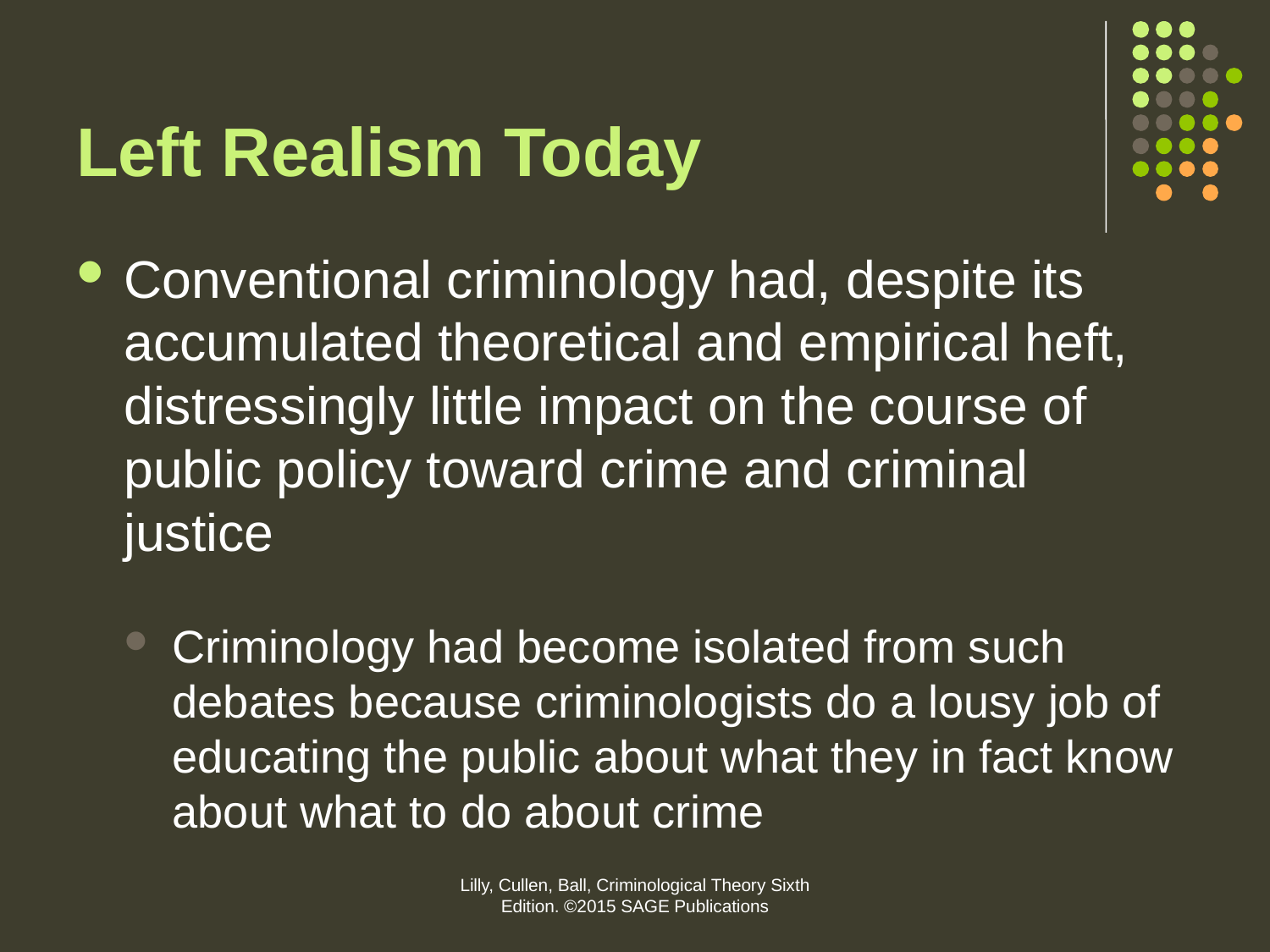

# Left Realism Today
Conventional criminology had, despite its accumulated theoretical and empirical heft, distressingly little impact on the course of public policy toward crime and criminal justice

Criminology had become isolated from such debates because criminologists do a lousy job of educating the public about what they in fact know about what to do about crime
Lilly, Cullen, Ball, Criminological Theory Sixth Edition. ©2015 SAGE Publications